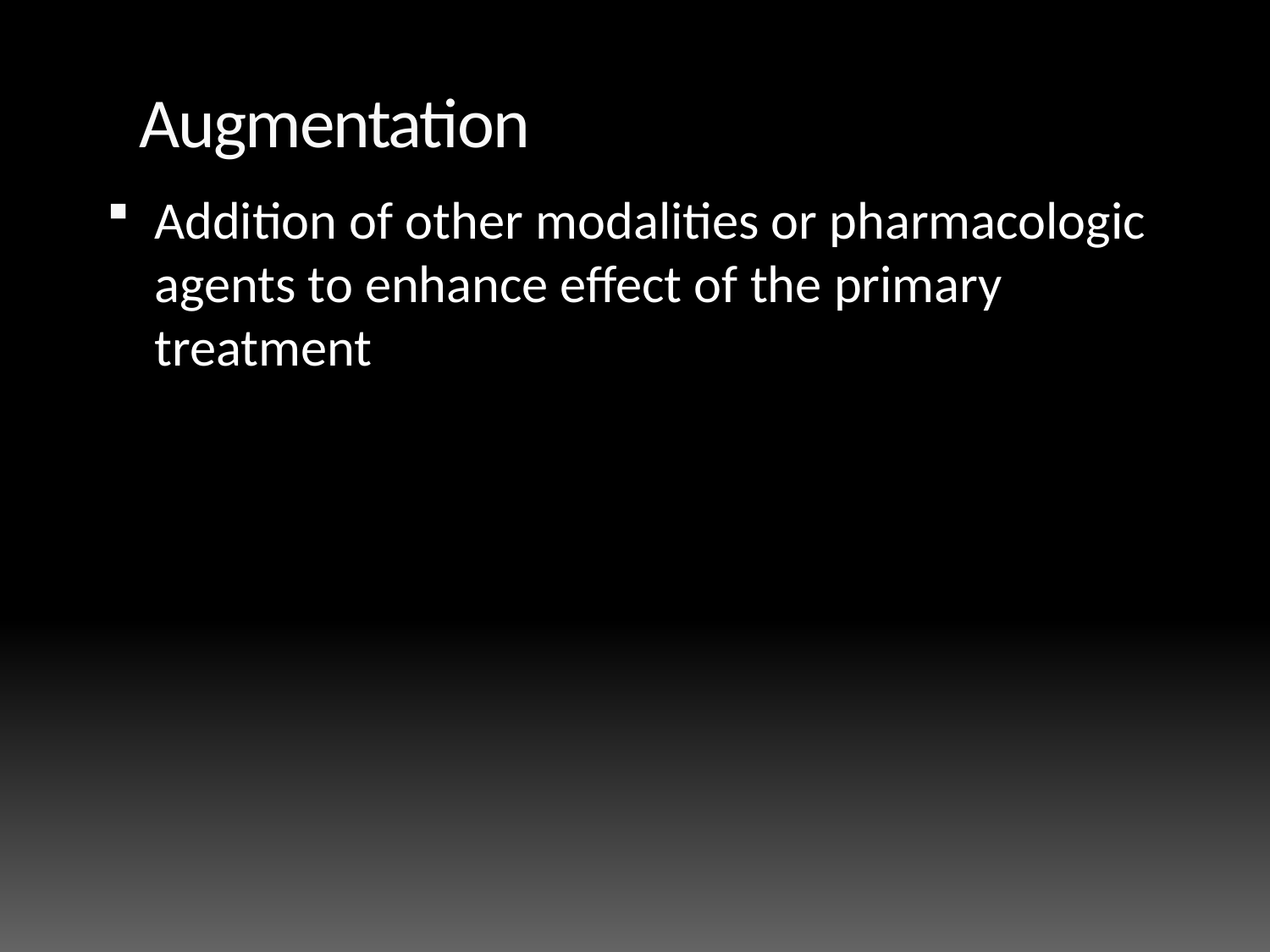

# Augmentation
Addition of other modalities or pharmacologic agents to enhance effect of the primary treatment